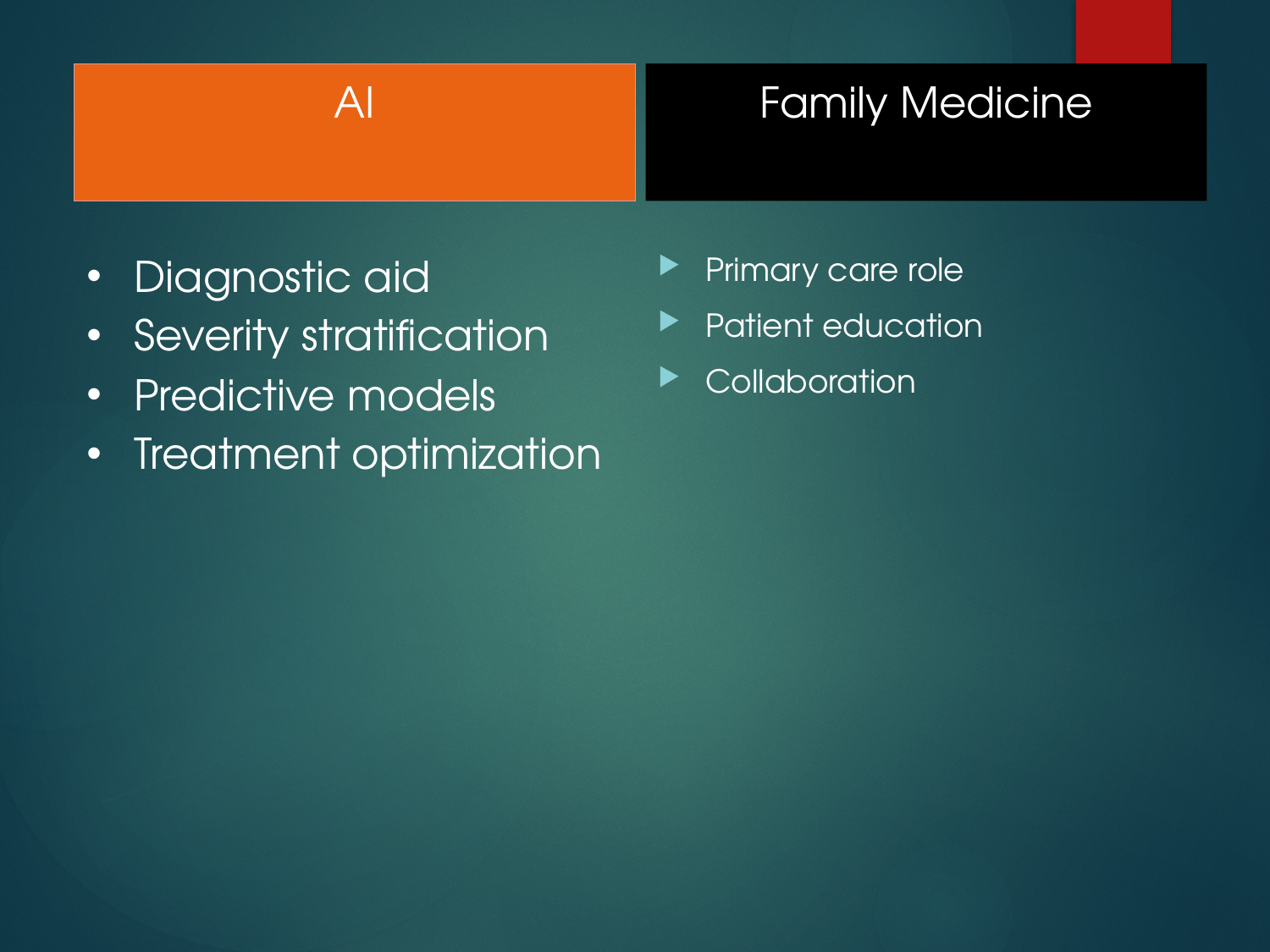

AI

Family Medicine

Diagnostic aid
Severity stratification
Predictive models
Treatment optimization
Primary care role
Patient education
Collaboration